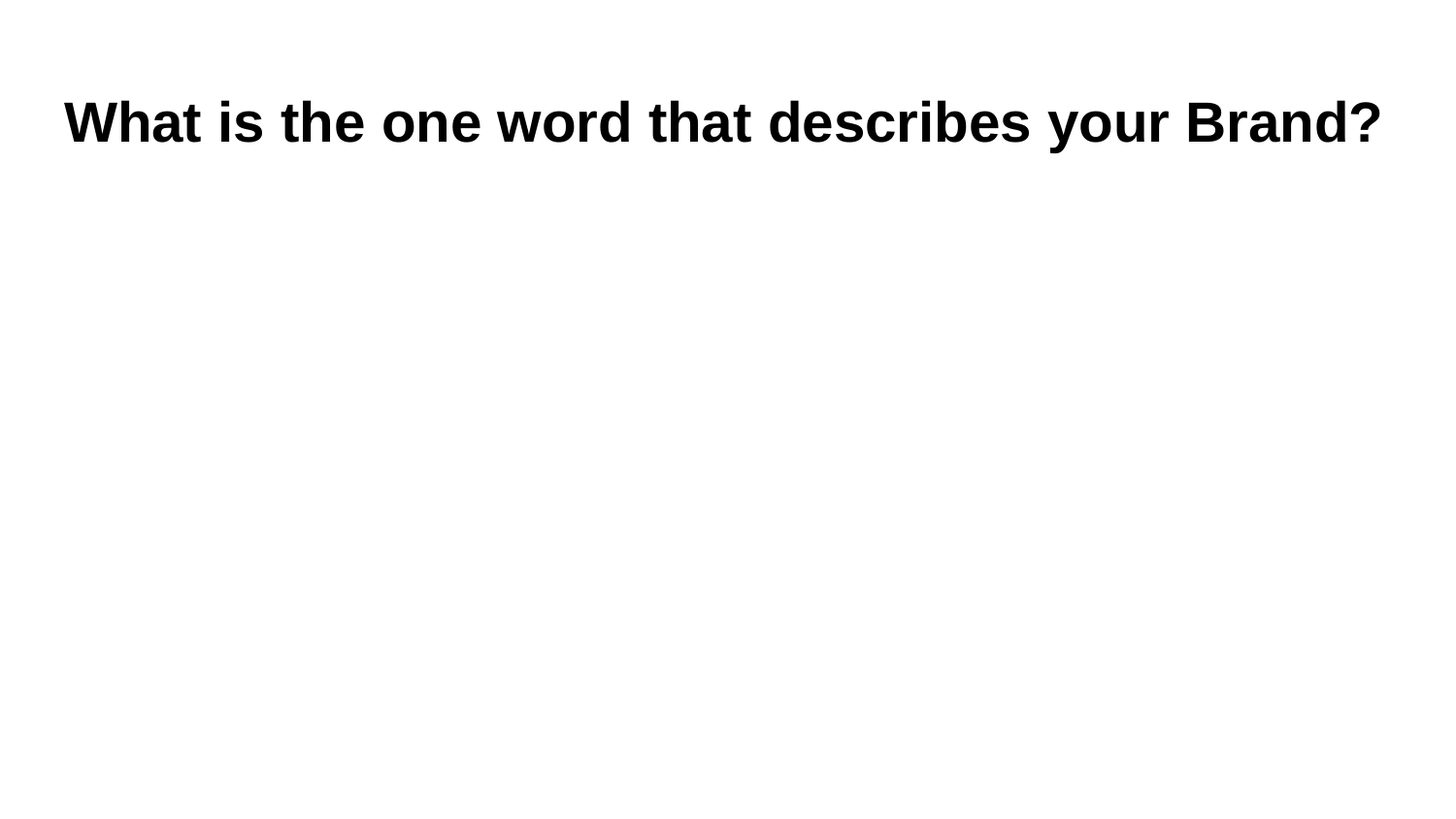

# What is the one word that describes your Brand?